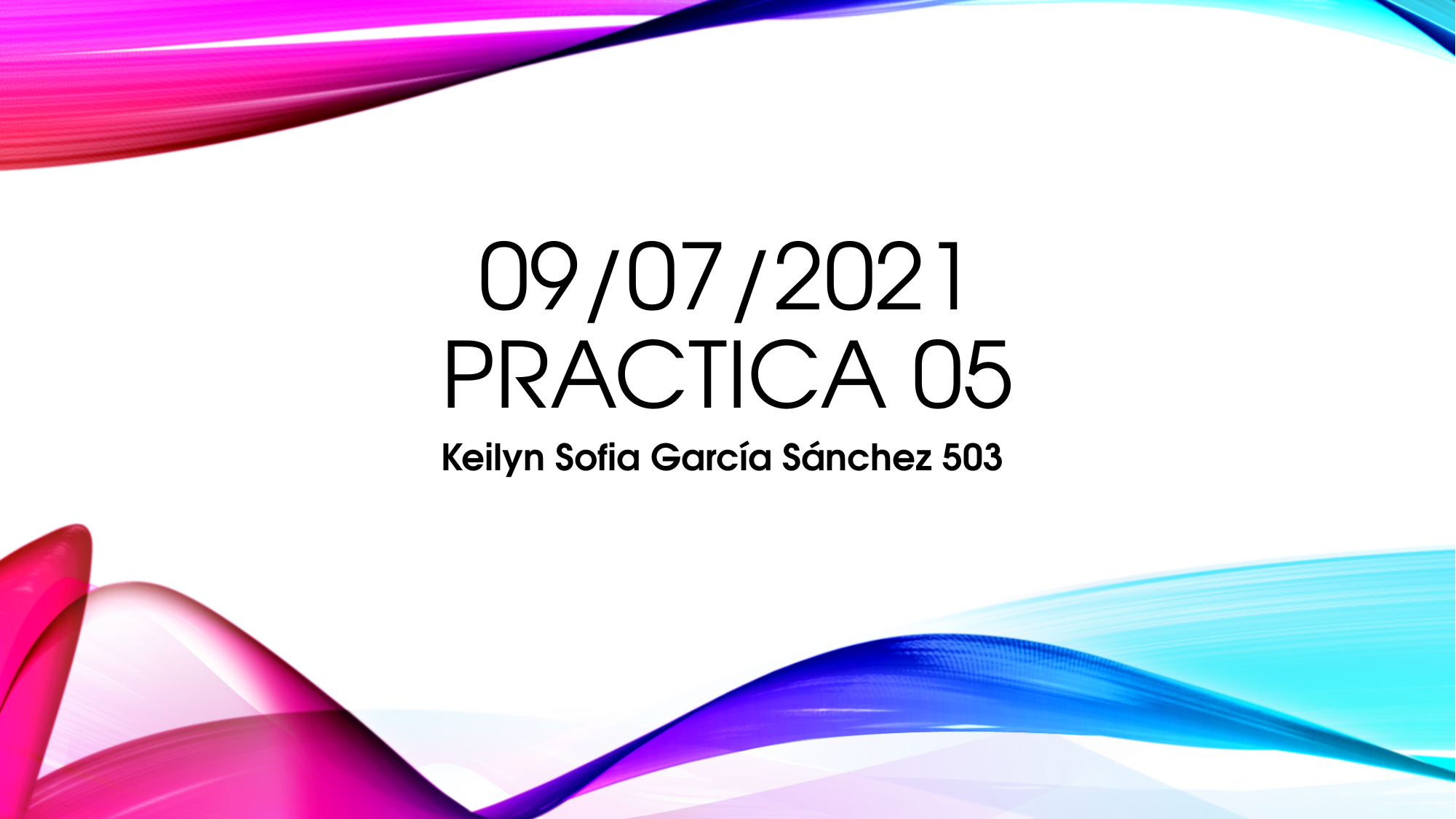

# 09/07/2021 practica 05
Keilyn Sofia García Sánchez 503